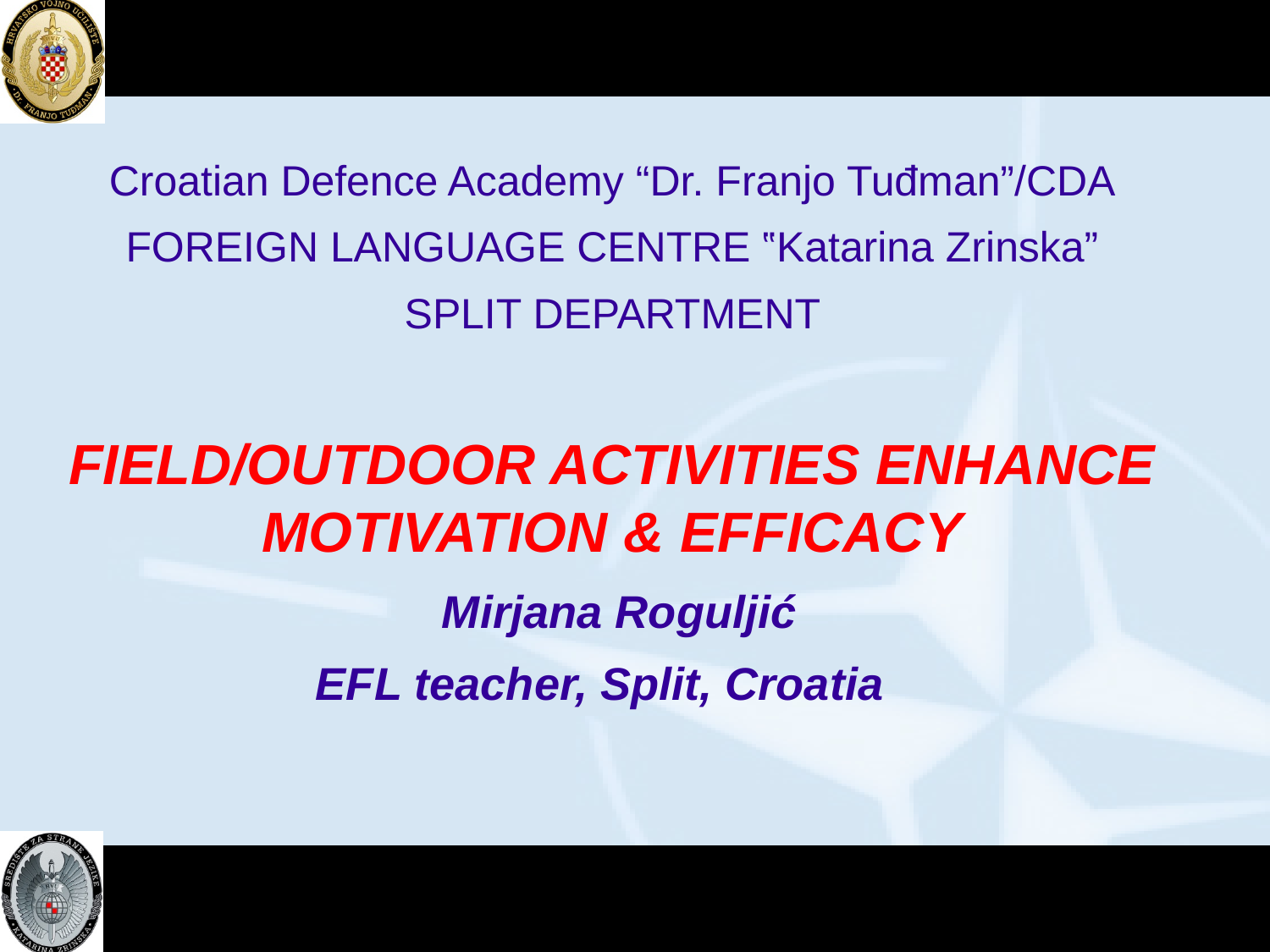

Croatian Defence Academy “Dr. Franjo Tuđman”/CDA
FOREIGN LANGUAGE CENTRE ‟Katarina Zrinska”
SPLIT DEPARTMENT

FIELD/OUTDOOR ACTIVITIES ENHANCE MOTIVATION & EFFICACY
 Mirjana Roguljić
EFL teacher, Split, Croatia